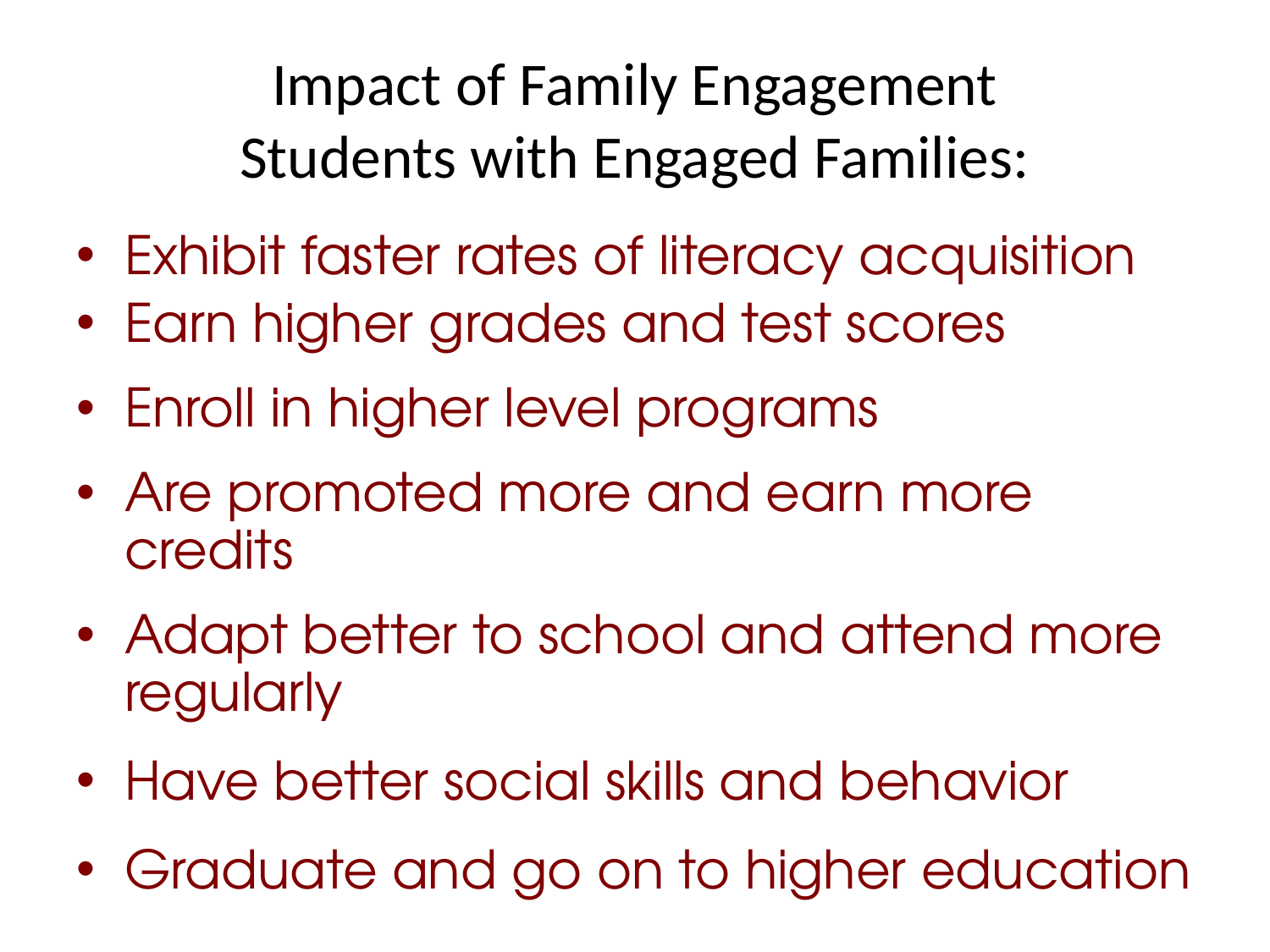

# Impact of Family Engagement Students with Engaged Families:
Exhibit faster rates of literacy acquisition
Earn higher grades and test scores

Enroll in higher level programs

Are promoted more and earn more credits

Adapt better to school and attend more regularly

Have better social skills and behavior

Graduate and go on to higher education